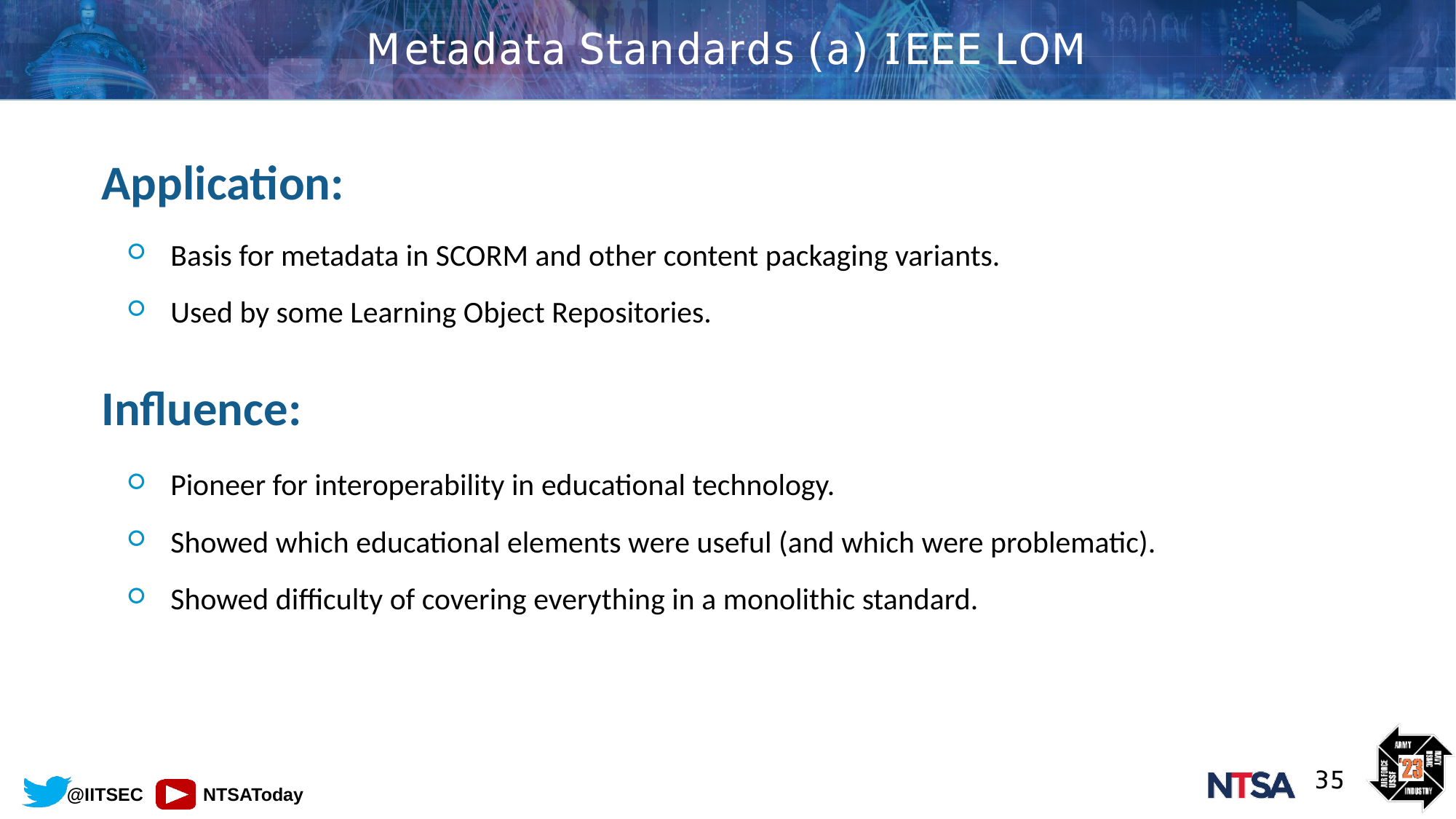

# Metadata Standards (a) IEEE LOM
Application:
Basis for metadata in SCORM and other content packaging variants.
Used by some Learning Object Repositories.
Influence:
Pioneer for interoperability in educational technology.
Showed which educational elements were useful (and which were problematic).
Showed difficulty of covering everything in a monolithic standard.
35